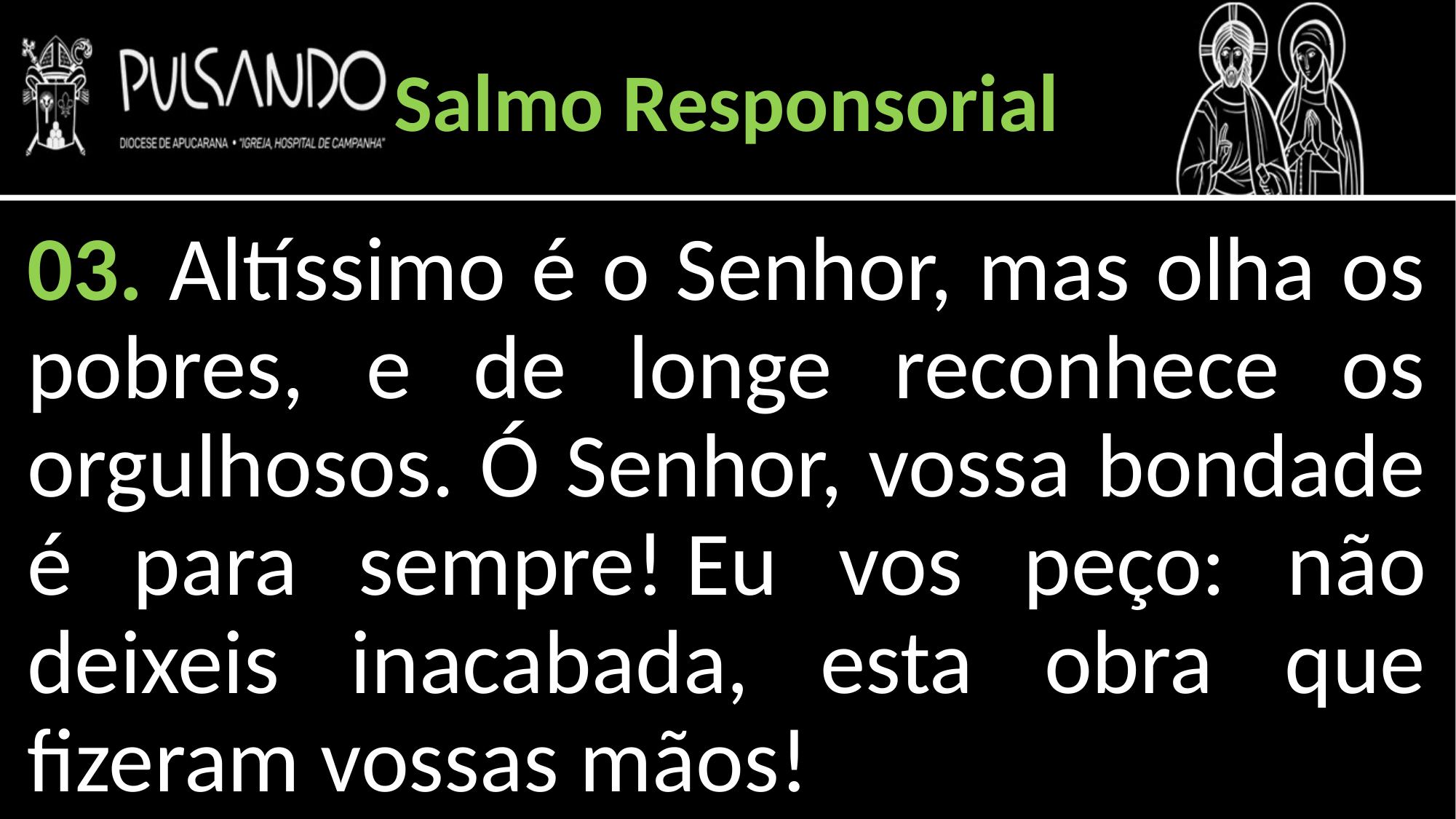

Salmo Responsorial
03. Altíssimo é o Senhor, mas olha os pobres, e de longe reconhece os orgulhosos. Ó Senhor, vossa bondade é para sempre! Eu vos peço: não deixeis inacabada, esta obra que fizeram vossas mãos!